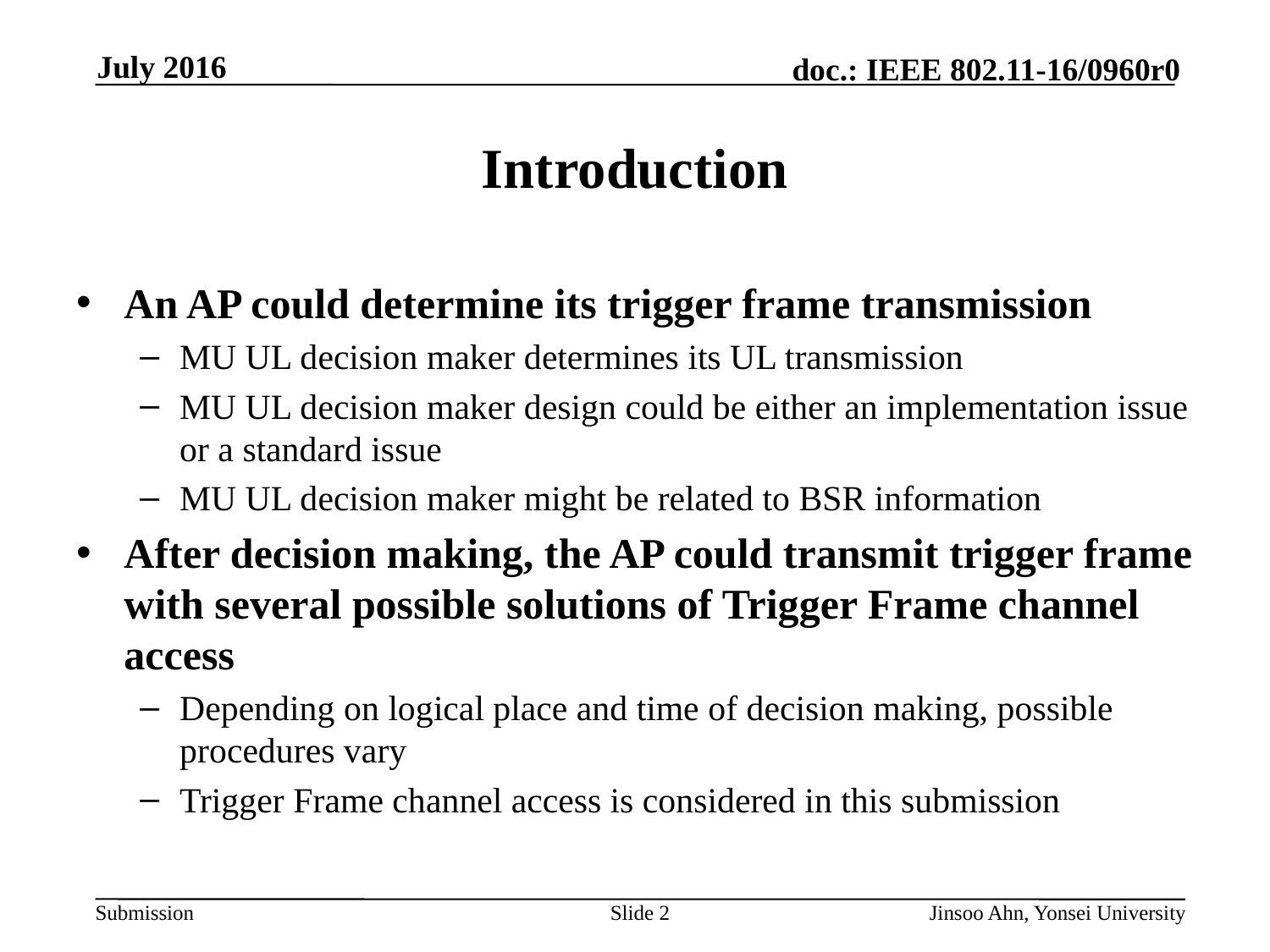

# Introduction
An AP could determine its trigger frame transmission
MU UL decision maker determines its UL transmission
MU UL decision maker design could be either an implementation issue or a standard issue
MU UL decision maker might be related to BSR information
After decision making, the AP could transmit trigger frame with several possible solutions of Trigger Frame channel access
Depending on logical place and time of decision making, possible procedures vary
Trigger Frame channel access is considered in this submission